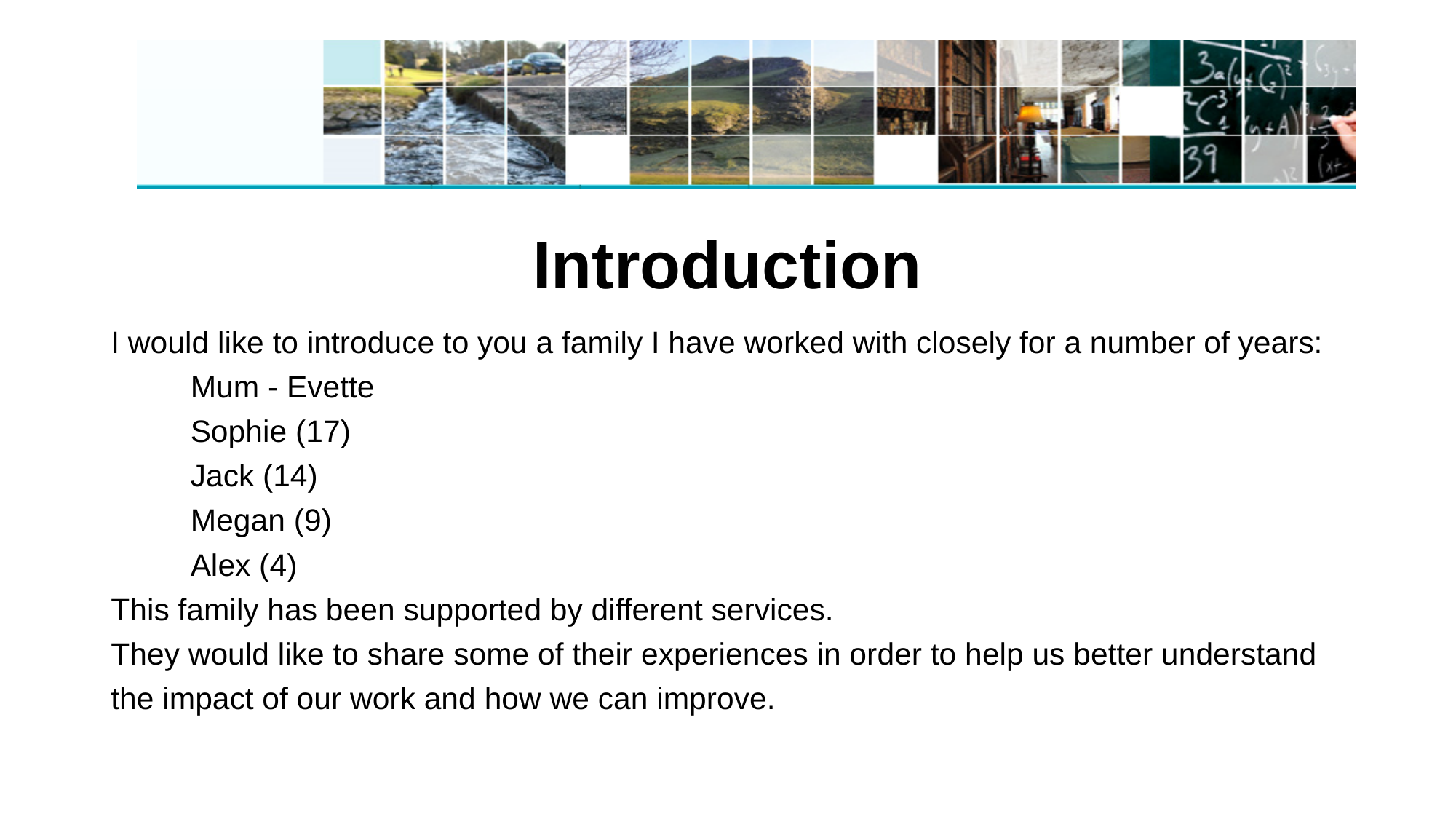

# Introduction
I would like to introduce to you a family I have worked with closely for a number of years:
	Mum - Evette
	Sophie (17)
	Jack (14)
	Megan (9)
	Alex (4)
This family has been supported by different services.
They would like to share some of their experiences in order to help us better understand the impact of our work and how we can improve.